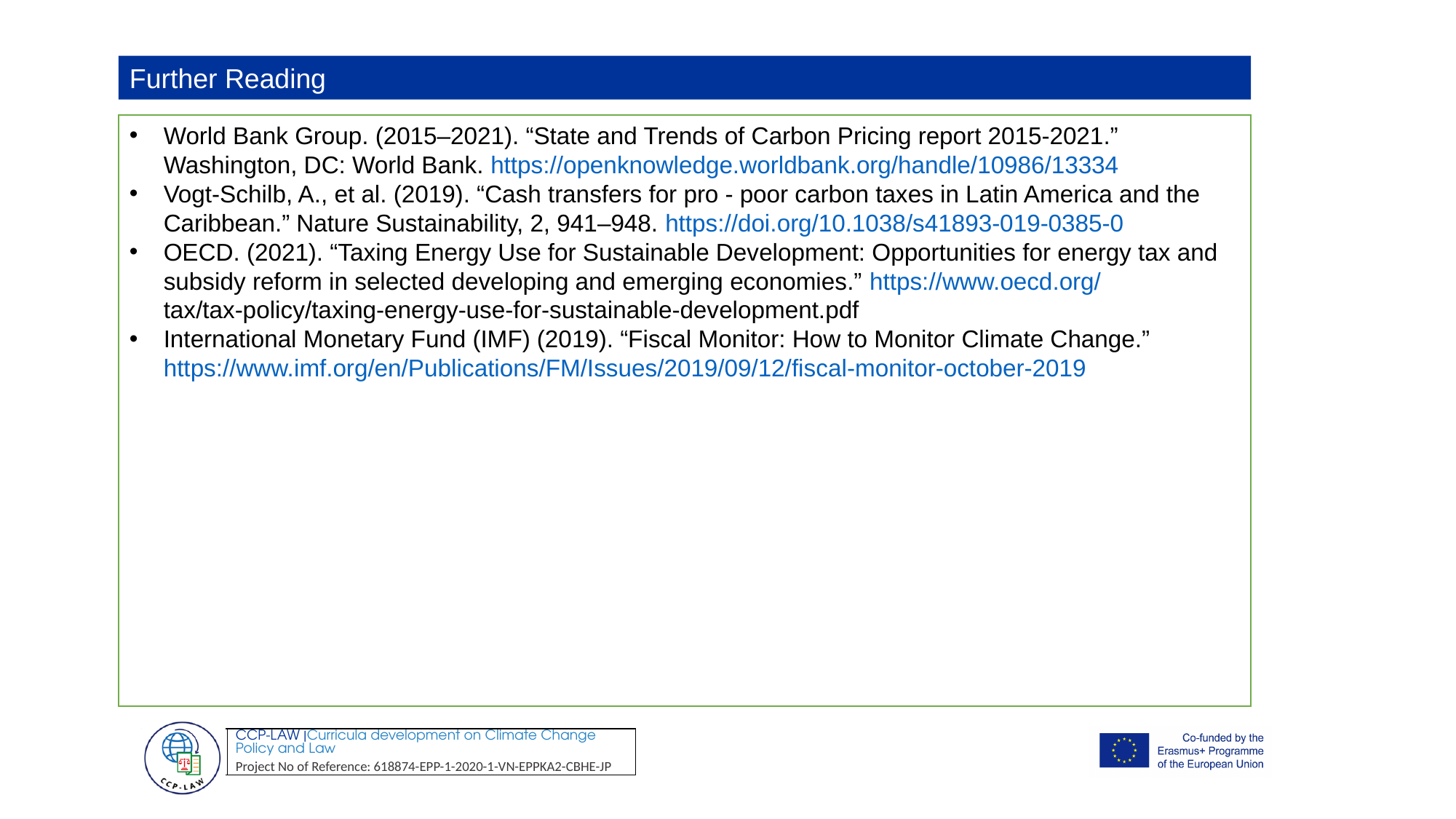

Further Reading
World Bank Group. (2015–2021). “State and Trends of Carbon Pricing report 2015-2021.” Washington, DC: World Bank. https://openknowledge.worldbank.org/handle/10986/13334
Vogt-Schilb, A., et al. (2019). “Cash transfers for pro - poor carbon taxes in Latin America and the Caribbean.” Nature Sustainability, 2, 941–948. https://doi.org/10.1038/s41893-019-0385-0
OECD. (2021). “Taxing Energy Use for Sustainable Development: Opportunities for energy tax and subsidy reform in selected developing and emerging economies.” https://www.oecd.org/tax/tax-policy/taxing-energy-use-for-sustainable-development.pdf
International Monetary Fund (IMF) (2019). “Fiscal Monitor: How to Monitor Climate Change.” https://www.imf.org/en/Publications/FM/Issues/2019/09/12/fiscal-monitor-october-2019